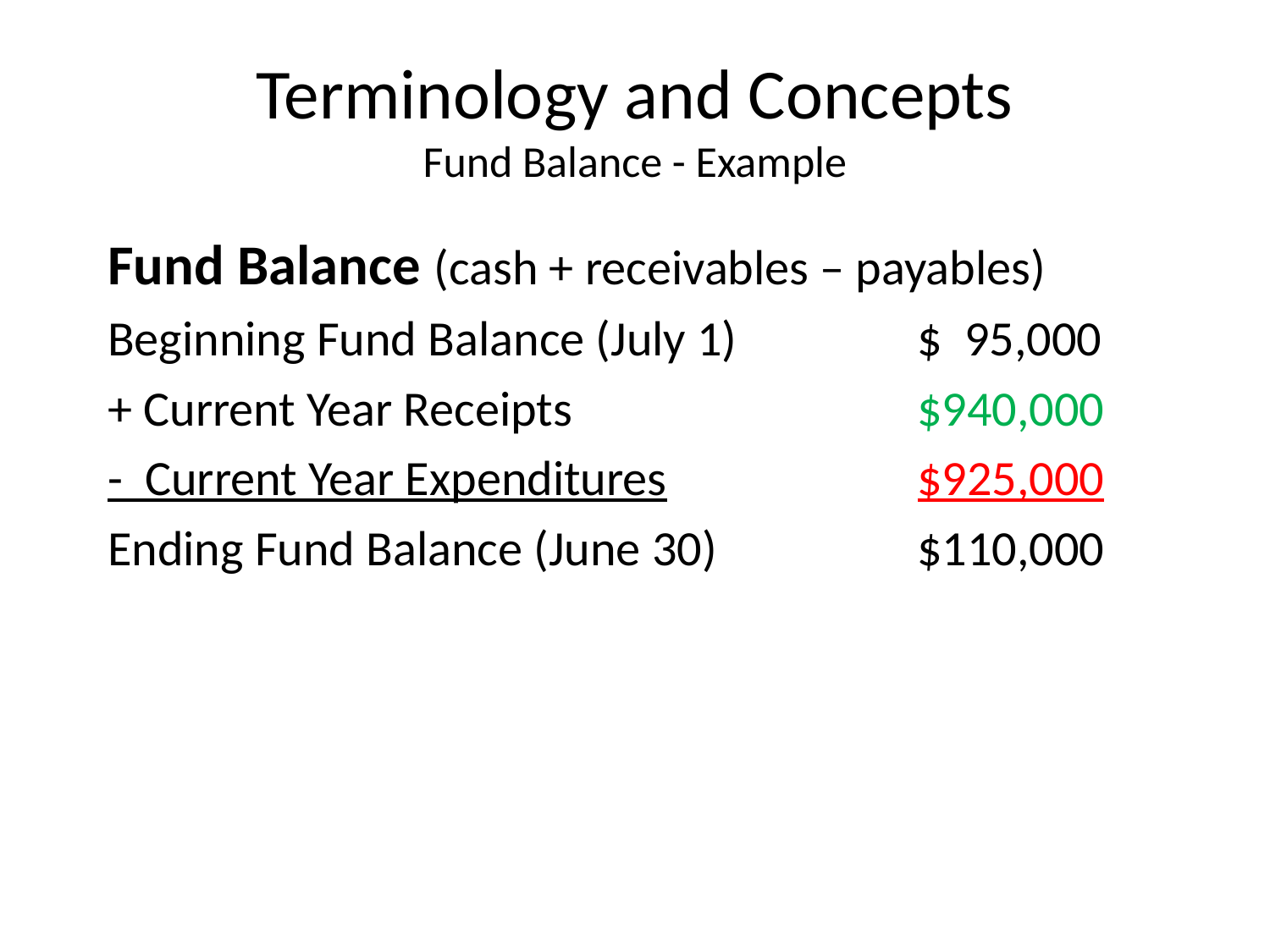

Terminology and Concepts
Fund Balance - Example
Fund Balance (cash + receivables – payables)
Beginning Fund Balance (July 1)		$  95,000
+ Current Year Receipts			$940,000
-  Current Year Expenditures		$925,000
Ending Fund Balance (June 30)		$110,000